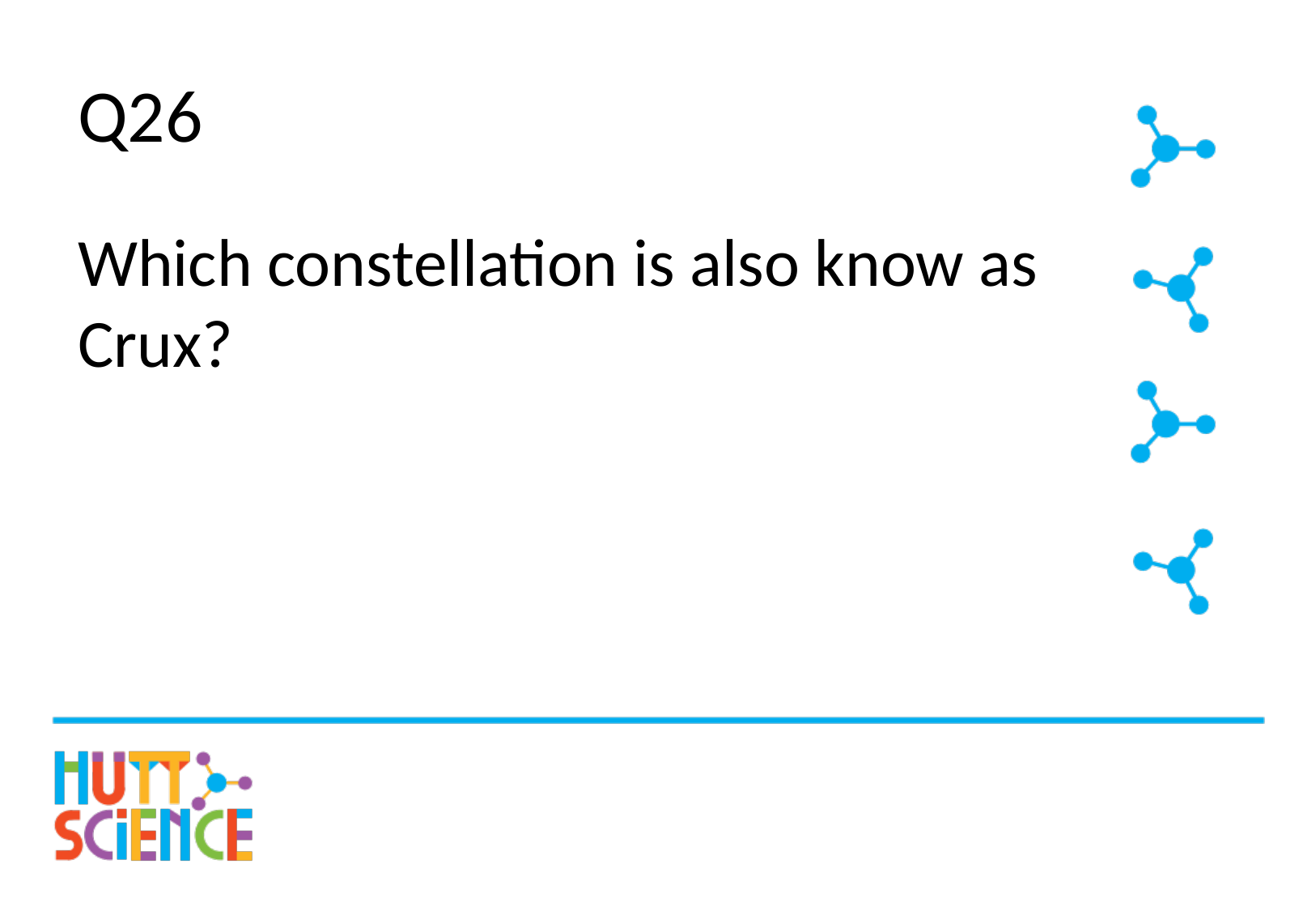

# Q26
Which constellation is also know as Crux?